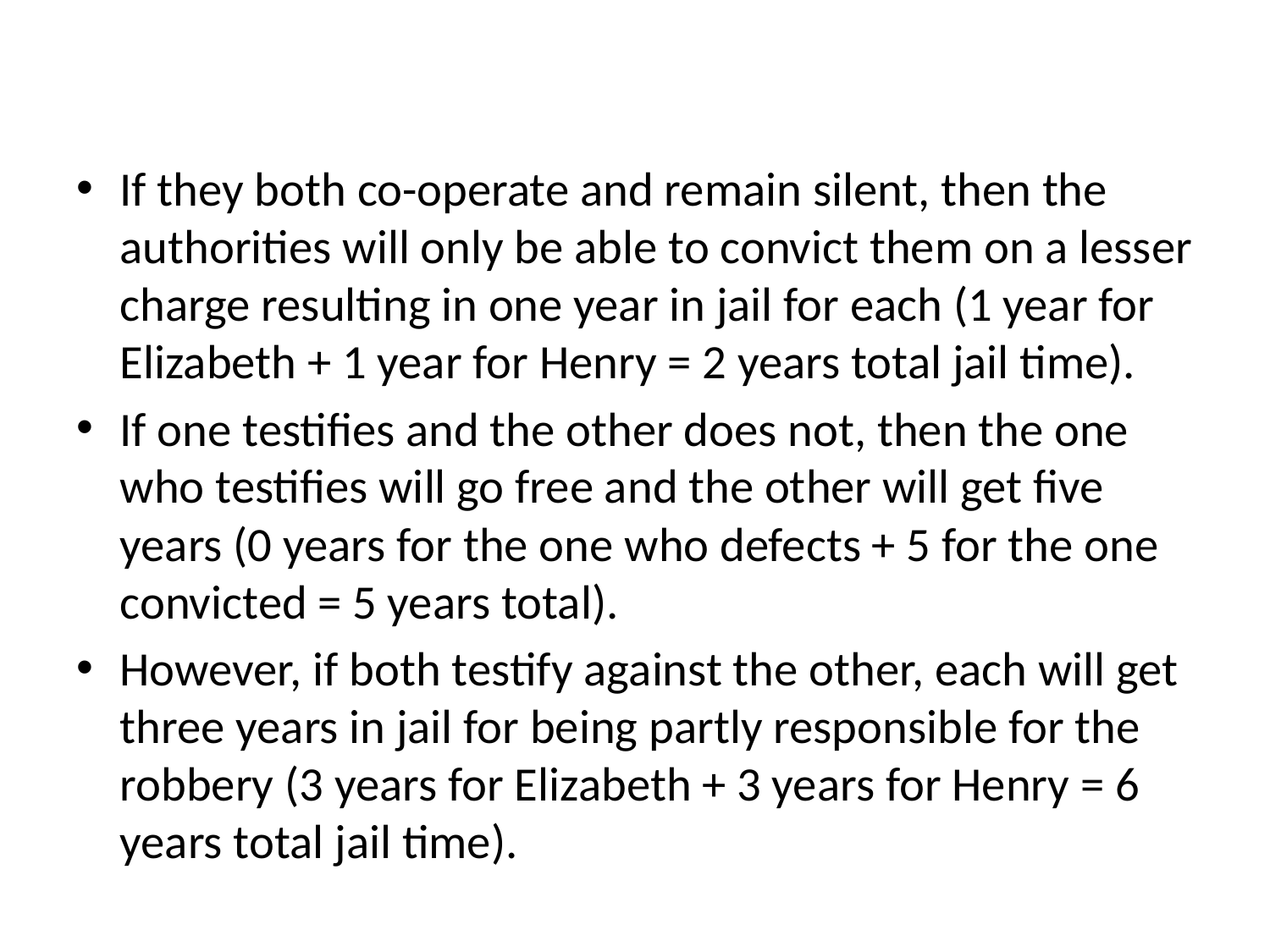

If they both co-operate and remain silent, then the authorities will only be able to convict them on a lesser charge resulting in one year in jail for each (1 year for Elizabeth + 1 year for Henry = 2 years total jail time).
If one testifies and the other does not, then the one who testifies will go free and the other will get five years (0 years for the one who defects + 5 for the one convicted = 5 years total).
However, if both testify against the other, each will get three years in jail for being partly responsible for the robbery (3 years for Elizabeth + 3 years for Henry = 6 years total jail time).